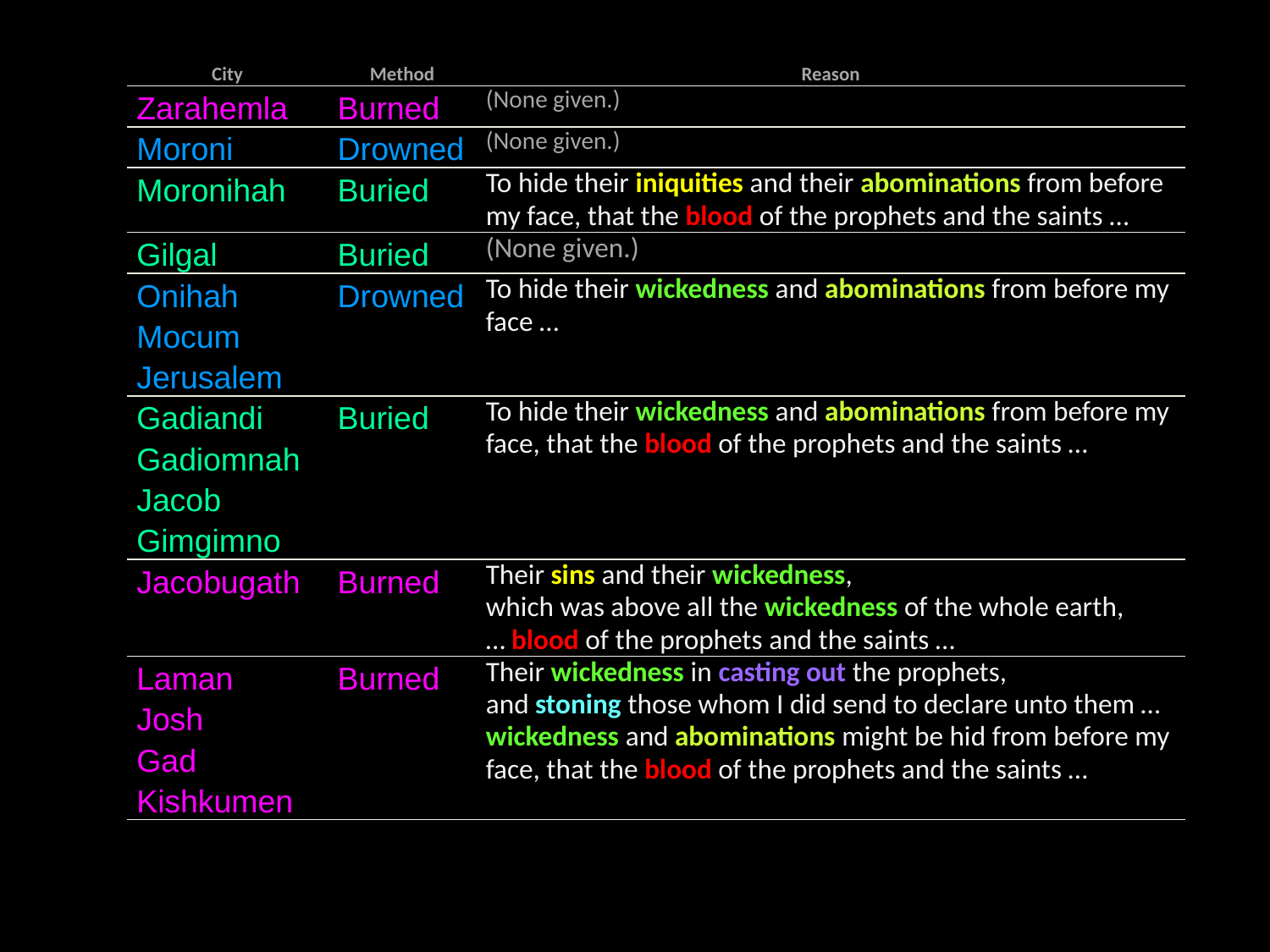

| City | Method | Reason |
| --- | --- | --- |
| Zarahemla | Burned | (None given.) |
| Moroni | Drowned | (None given.) |
| Moronihah | Buried | To hide their iniquities and their abominations from before my face, that the blood of the prophets and the saints … |
| Gilgal | Buried | (None given.) |
| Onihah Mocum Jerusalem | Drowned | To hide their wickedness and abominations from before my face … |
| Gadiandi Gadiomnah Jacob Gimgimno | Buried | To hide their wickedness and abominations from before my face, that the blood of the prophets and the saints … |
| Jacobugath | Burned | Their sins and their wickedness, which was above all the wickedness of the whole earth, … blood of the prophets and the saints … |
| Laman Josh Gad Kishkumen | Burned | Their wickedness in casting out the prophets, and stoning those whom I did send to declare unto them … wickedness and abominations might be hid from before my face, that the blood of the prophets and the saints … |